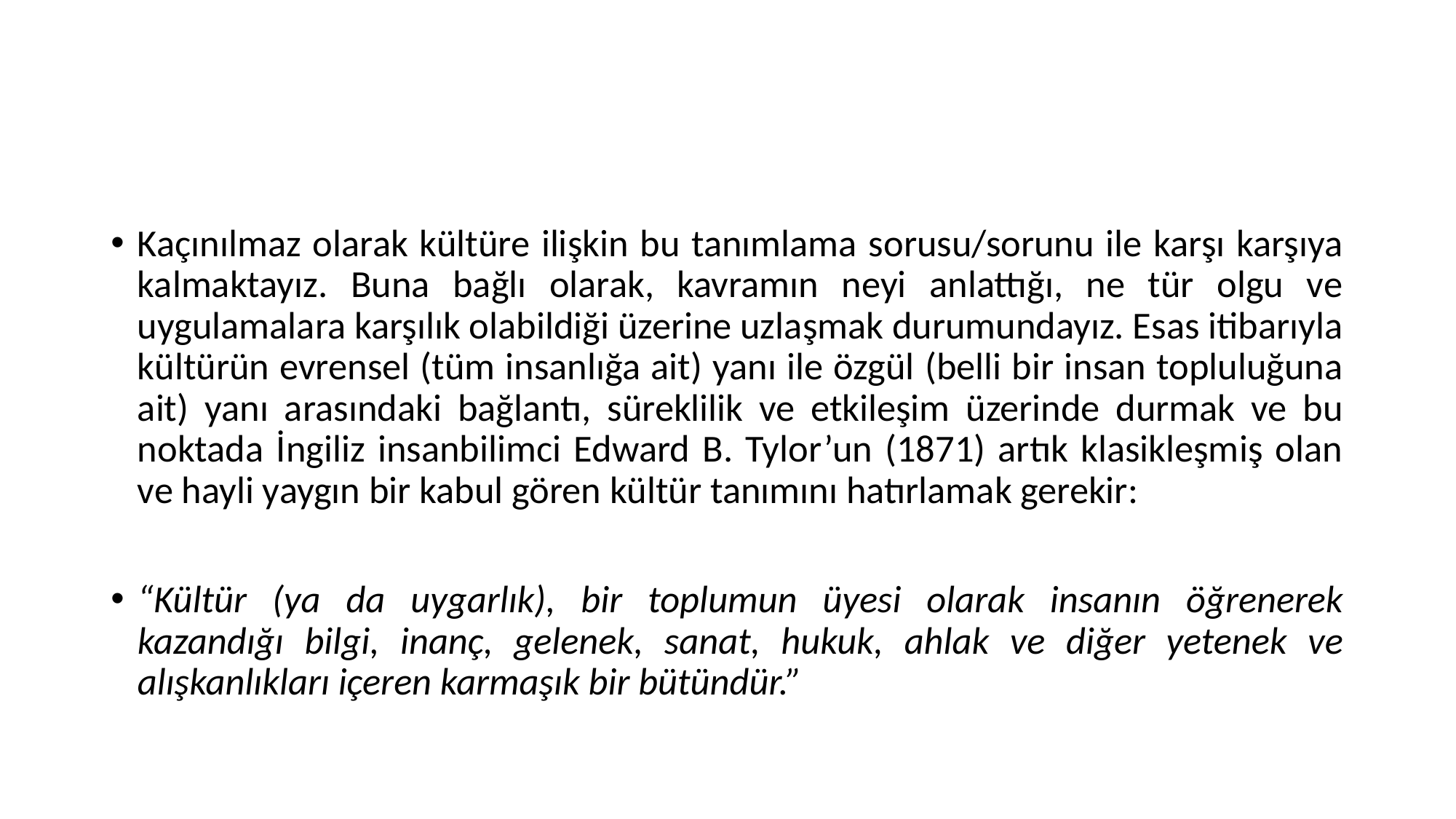

#
Kaçınılmaz olarak kültüre ilişkin bu tanımlama sorusu/sorunu ile karşı karşıya kalmaktayız. Buna bağlı olarak, kavramın neyi anlattığı, ne tür olgu ve uygulamalara karşılık olabildiği üzerine uzlaşmak durumundayız. Esas itibarıyla kültürün evrensel (tüm insanlığa ait) yanı ile özgül (belli bir insan topluluğuna ait) yanı arasındaki bağlantı, süreklilik ve etkileşim üzerinde durmak ve bu noktada İngiliz insanbilimci Edward B. Tylor’un (1871) artık klasikleşmiş olan ve hayli yaygın bir kabul gören kültür tanımını hatırlamak gerekir:

“Kültür (ya da uygarlık), bir toplumun üyesi olarak insanın öğrenerek kazandığı bilgi, inanç, gelenek, sanat, hukuk, ahlak ve diğer yetenek ve alışkanlıkları içeren karmaşık bir bütündür.”